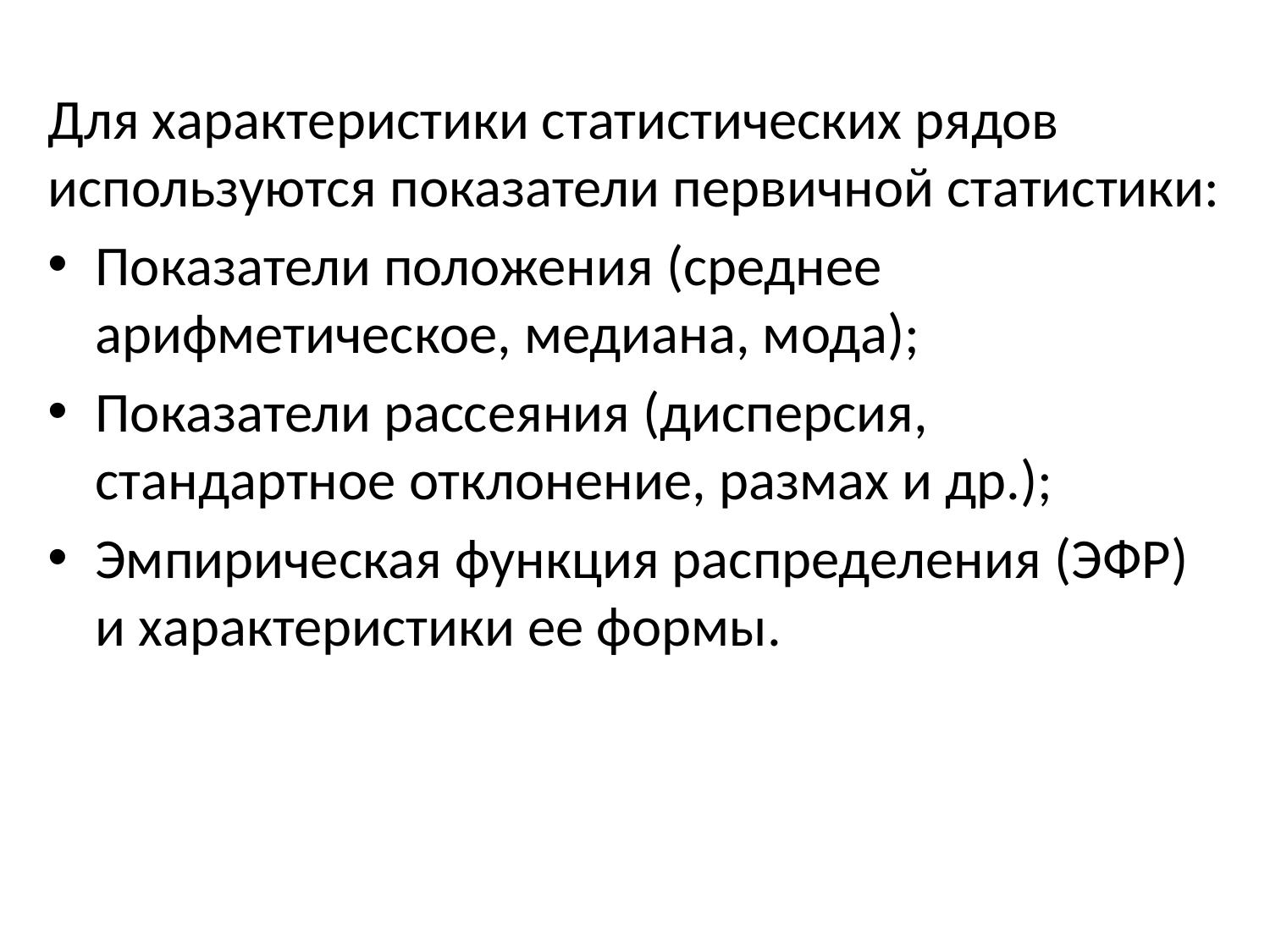

Для характеристики статистических рядов используются показатели первичной статистики:
Показатели положения (среднее арифметическое, медиана, мода);
Показатели рассеяния (дисперсия, стандартное отклонение, размах и др.);
Эмпирическая функция распределения (ЭФР) и характеристики ее формы.